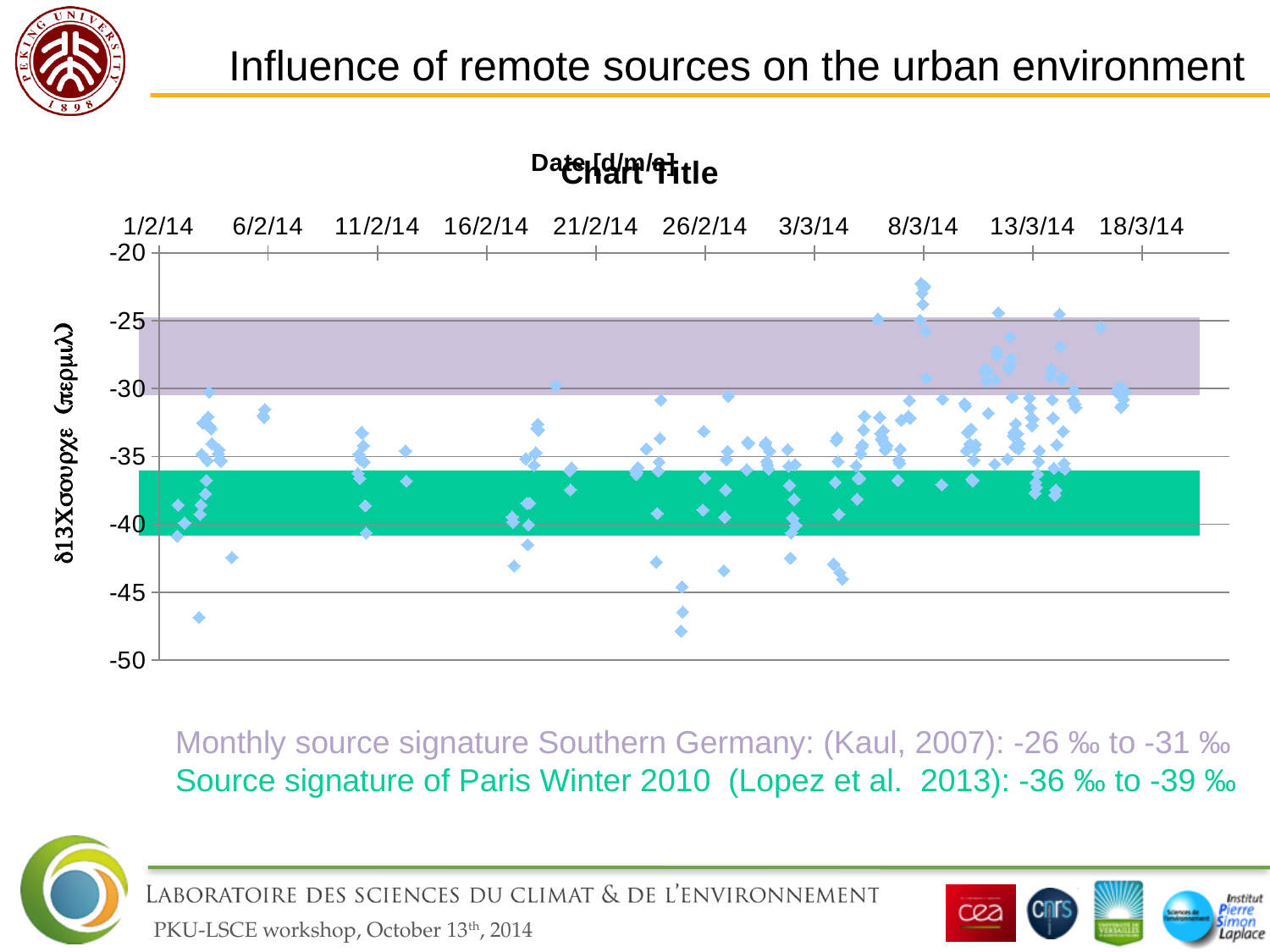

Influence of remote sources on the urban environment

### Chart:

| Category |  |
|---|---|

Monthly source signature Southern Germany: (Kaul, 2007): -26 ‰ to -31 ‰
Source signature of Paris Winter 2010  (Lopez et al.  2013): -36 ‰ to -39 ‰